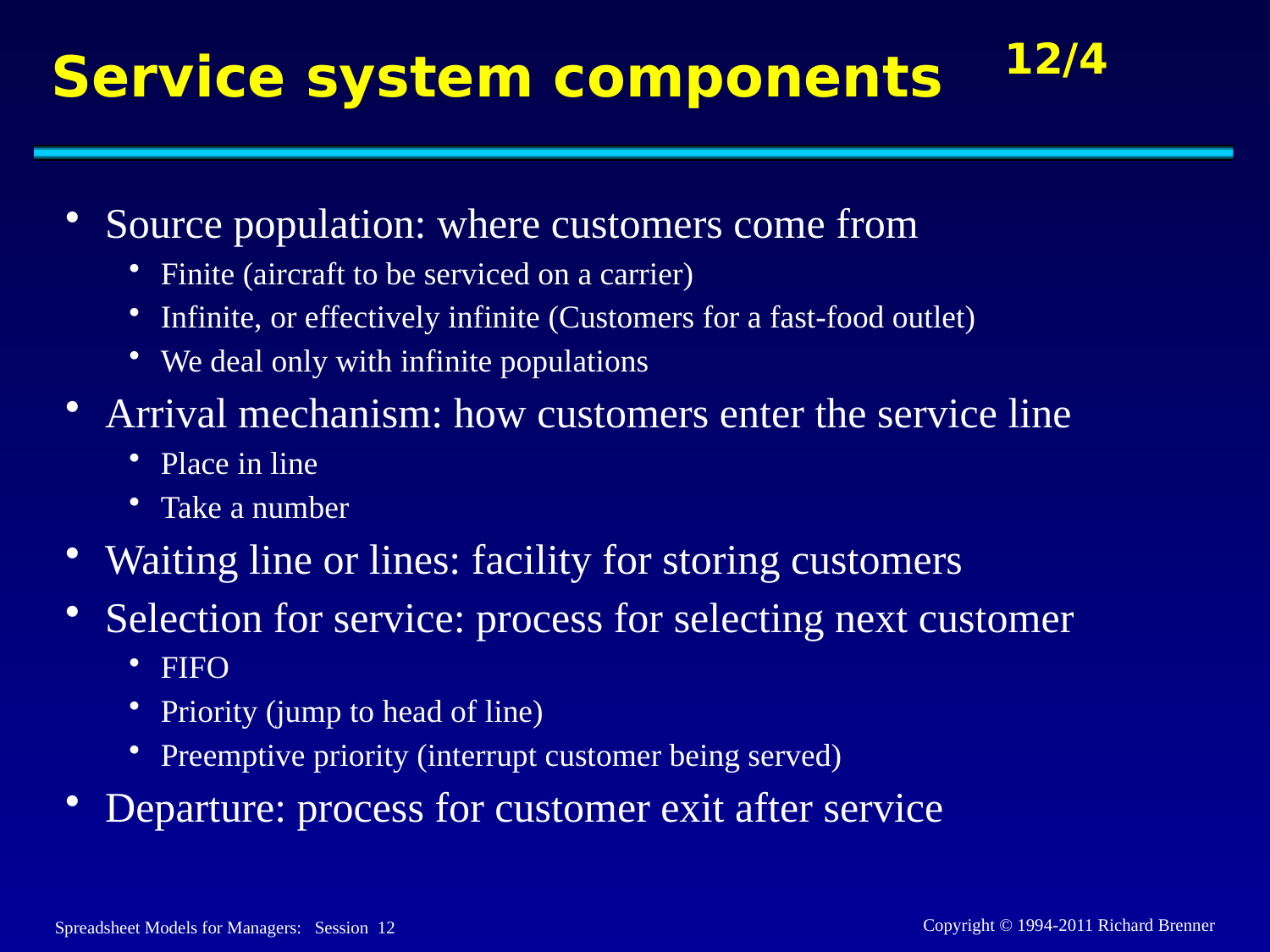

# Service system components
Source population: where customers come from
Finite (aircraft to be serviced on a carrier)
Infinite, or effectively infinite (Customers for a fast-food outlet)
We deal only with infinite populations
Arrival mechanism: how customers enter the service line
Place in line
Take a number
Waiting line or lines: facility for storing customers
Selection for service: process for selecting next customer
FIFO
Priority (jump to head of line)
Preemptive priority (interrupt customer being served)
Departure: process for customer exit after service